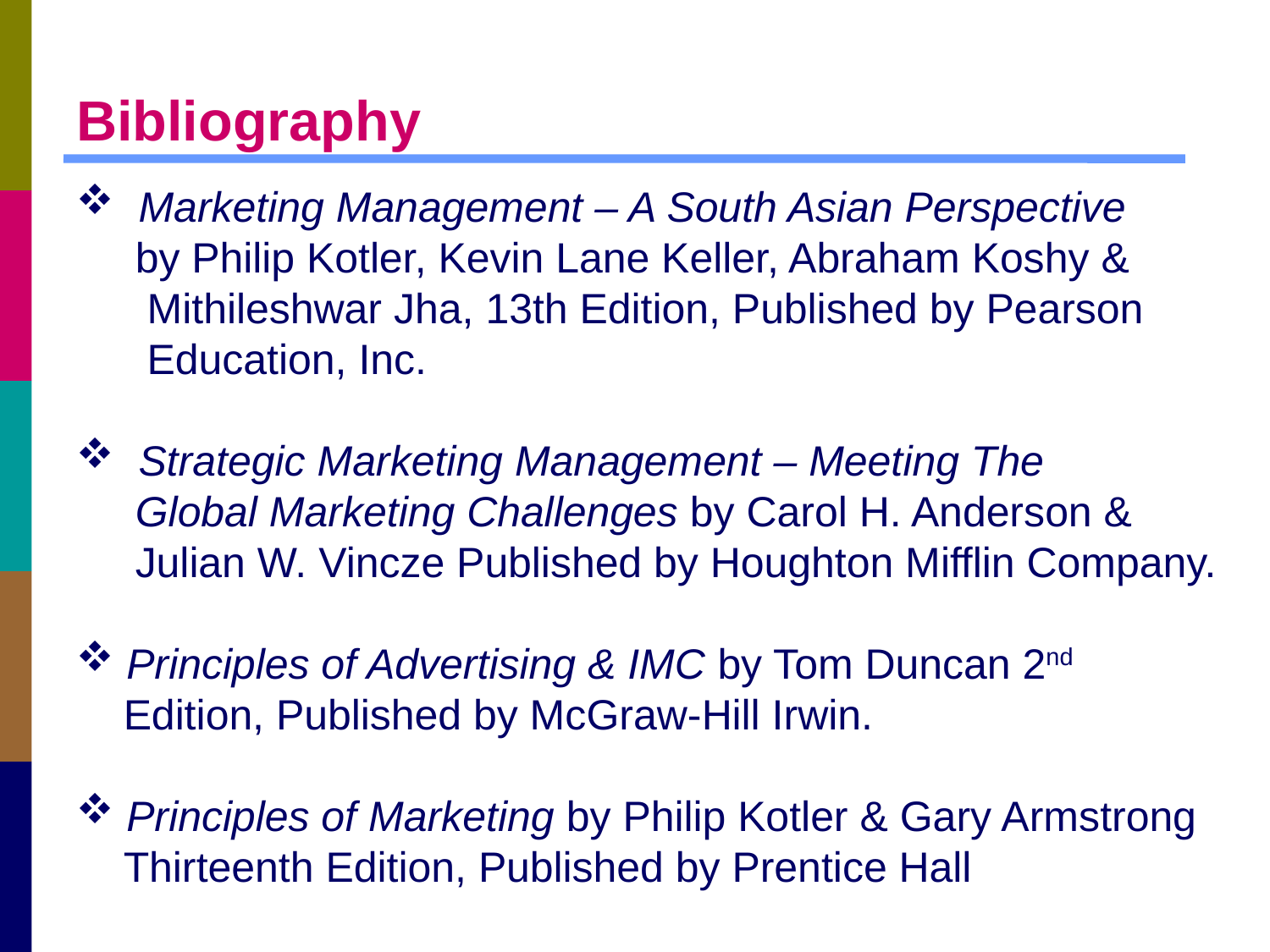

# Bibliography
  Marketing Management – A South Asian Perspective
     by Philip Kotler, Kevin Lane Keller, Abraham Koshy &
      Mithileshwar Jha, 13th Edition, Published by Pearson
      Education, Inc.

  Strategic Marketing Management – Meeting The
     Global Marketing Challenges by Carol H. Anderson &
     Julian W. Vincze Published by Houghton Mifflin Company.

 Principles of Advertising & IMC by Tom Duncan 2nd
    Edition, Published by McGraw-Hill Irwin.

 Principles of Marketing by Philip Kotler & Gary Armstrong
    Thirteenth Edition, Published by Prentice Hall